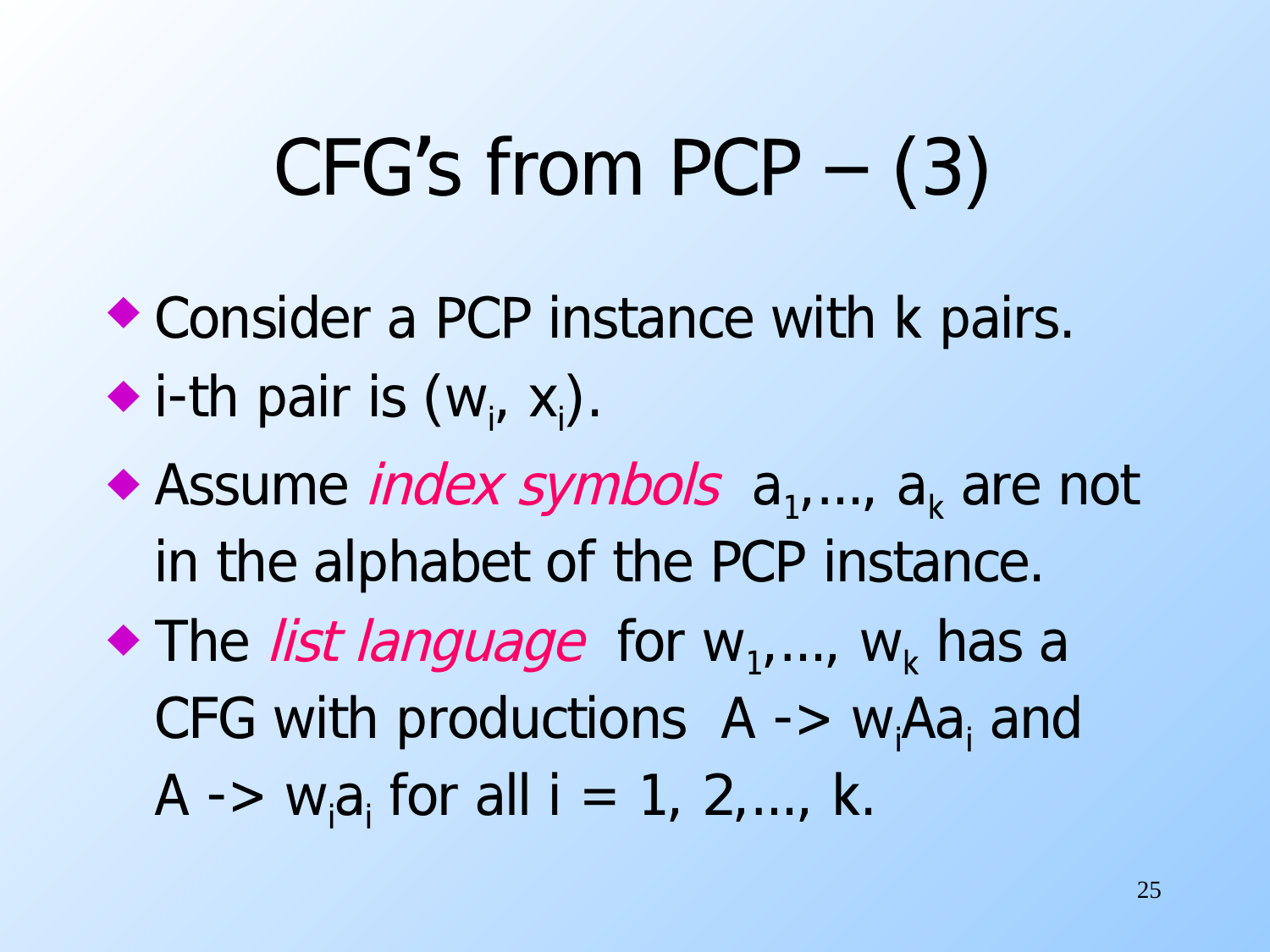

# CFG’s from PCP – (3)
Consider a PCP instance with k pairs.
i-th pair is (wi, xi).
Assume index symbols  a1,…, ak are not in the alphabet of the PCP instance.
The list language  for w1,…, wk has a CFG with productions  A -> wiAai and   A -> wiai for all i = 1, 2,…, k.
25